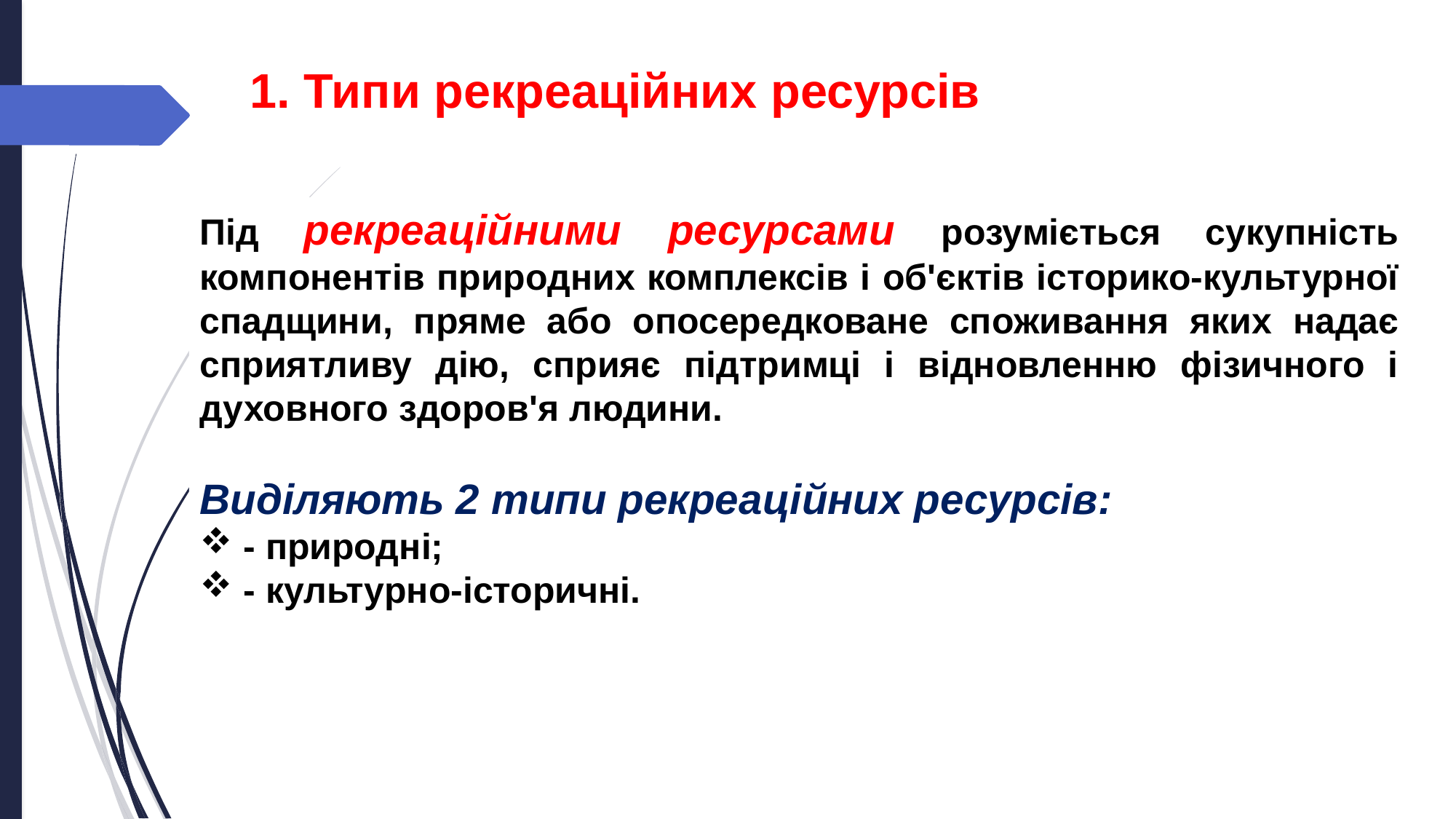

1. Типи рекреаційних ресурсів
Під рекреаційними ресурсами розуміється сукупність компонентів природних комплексів і об'єктів історико-культурної спадщини, пряме або опосередковане споживання яких надає сприятливу дію, сприяє підтримці і відновленню фізичного і духовного здоров'я людини.

Виділяють 2 типи рекреаційних ресурсів:
 - природні;
 - культурно-історичні.